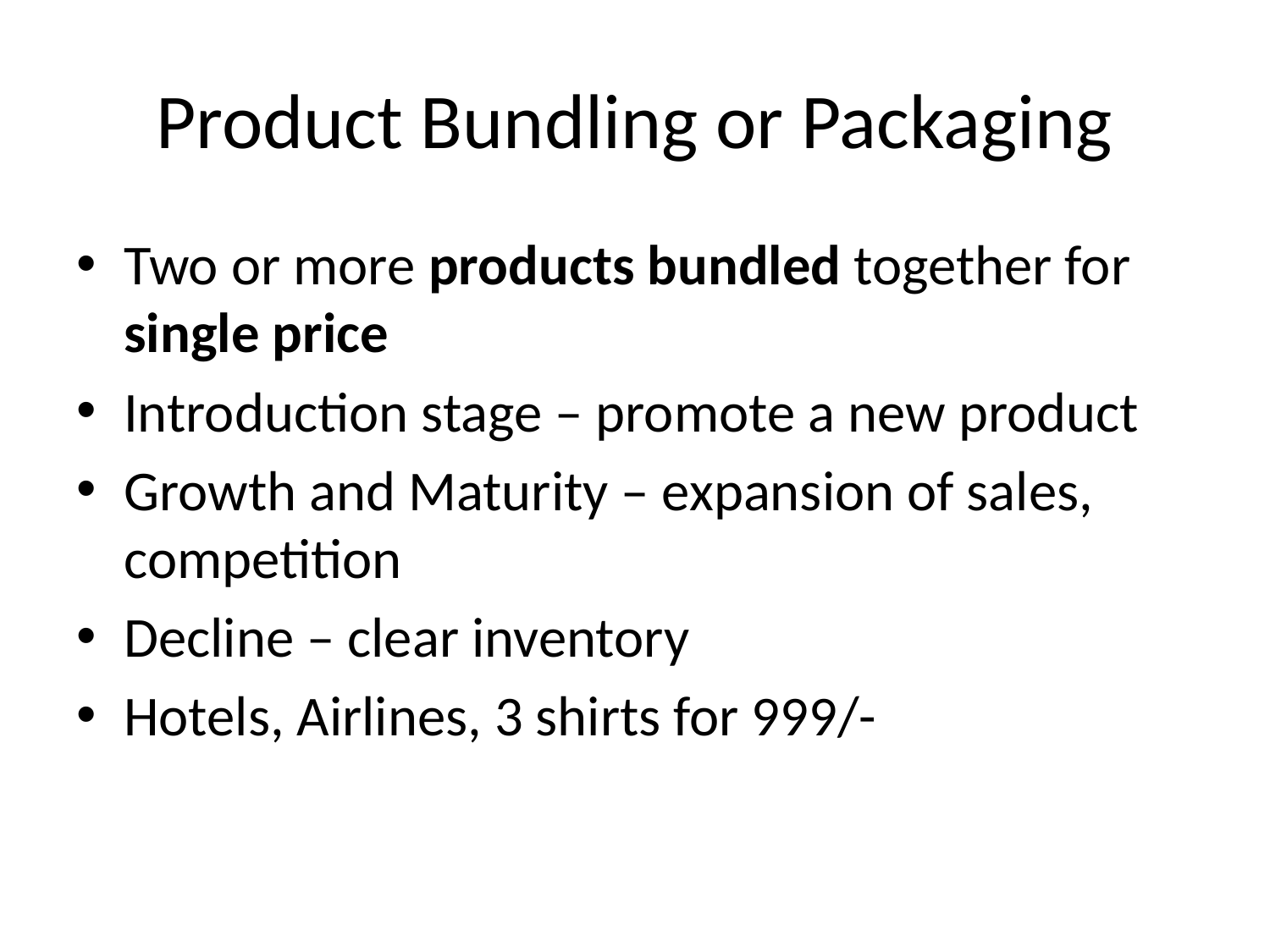

# Product Bundling or Packaging
Two or more products bundled together for single price
Introduction stage – promote a new product
Growth and Maturity – expansion of sales, competition
Decline – clear inventory
Hotels, Airlines, 3 shirts for 999/-